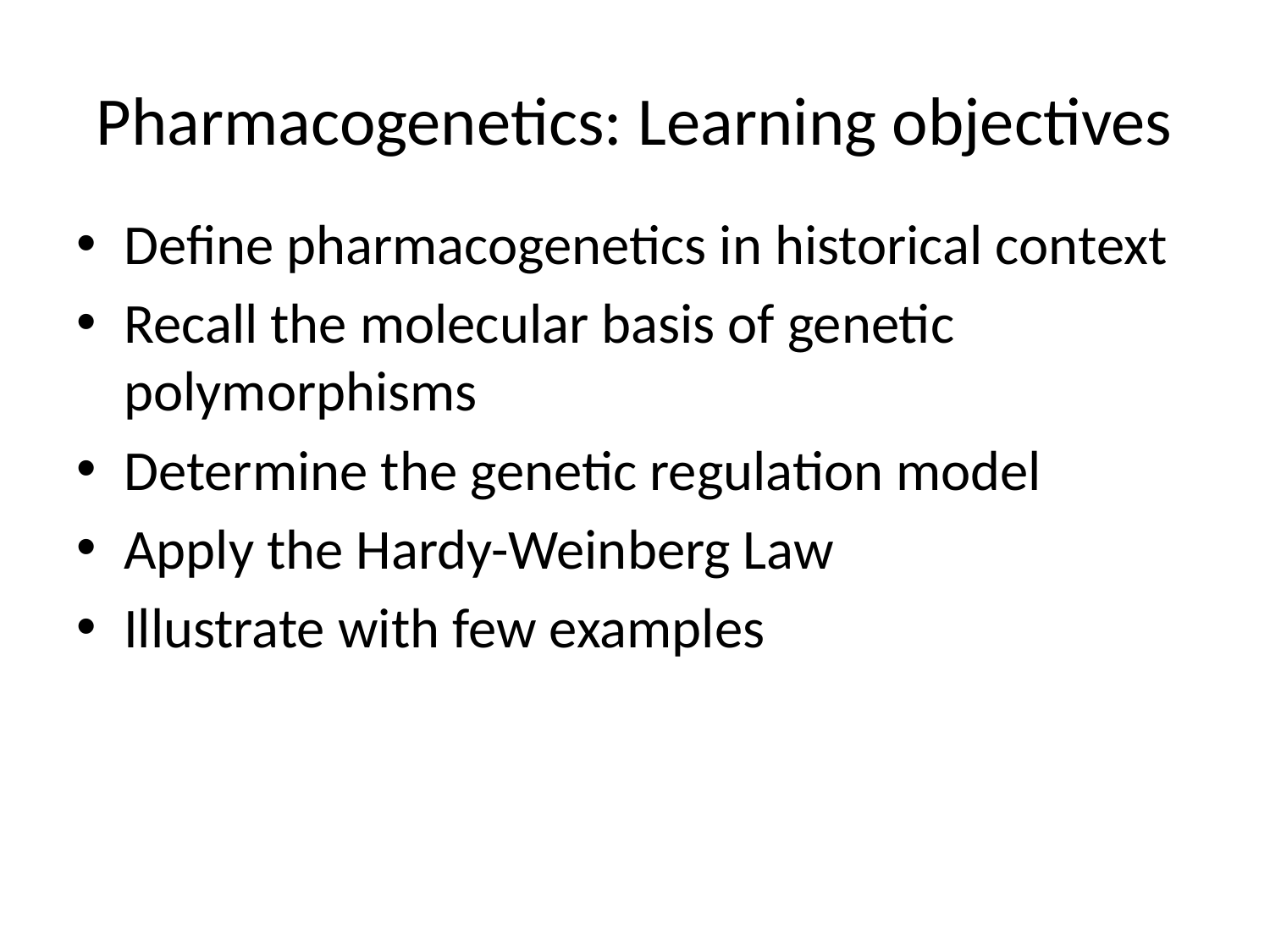

# Pharmacogenetics: Learning objectives
Define pharmacogenetics in historical context
Recall the molecular basis of genetic polymorphisms
Determine the genetic regulation model
Apply the Hardy-Weinberg Law
Illustrate with few examples